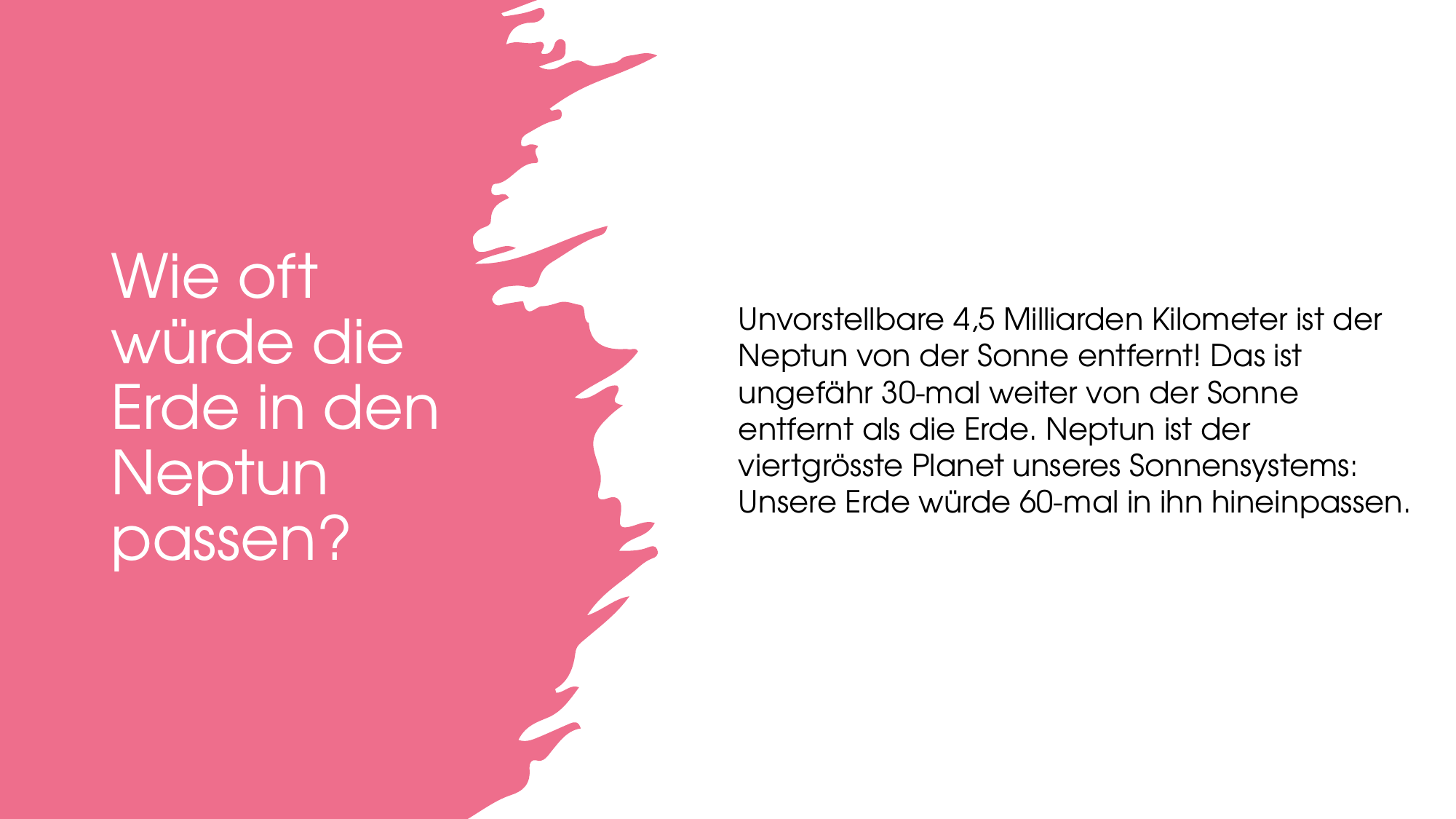

# Wie oft würde die Erde in den Neptun passen?
Unvorstellbare 4,5 Milliarden Kilometer ist der Neptun von der Sonne entfernt! Das ist ungefähr 30-mal weiter von der Sonne entfernt als die Erde. Neptun ist der viertgrösste Planet unseres Sonnensystems: Unsere Erde würde 60-mal in ihn hineinpassen.